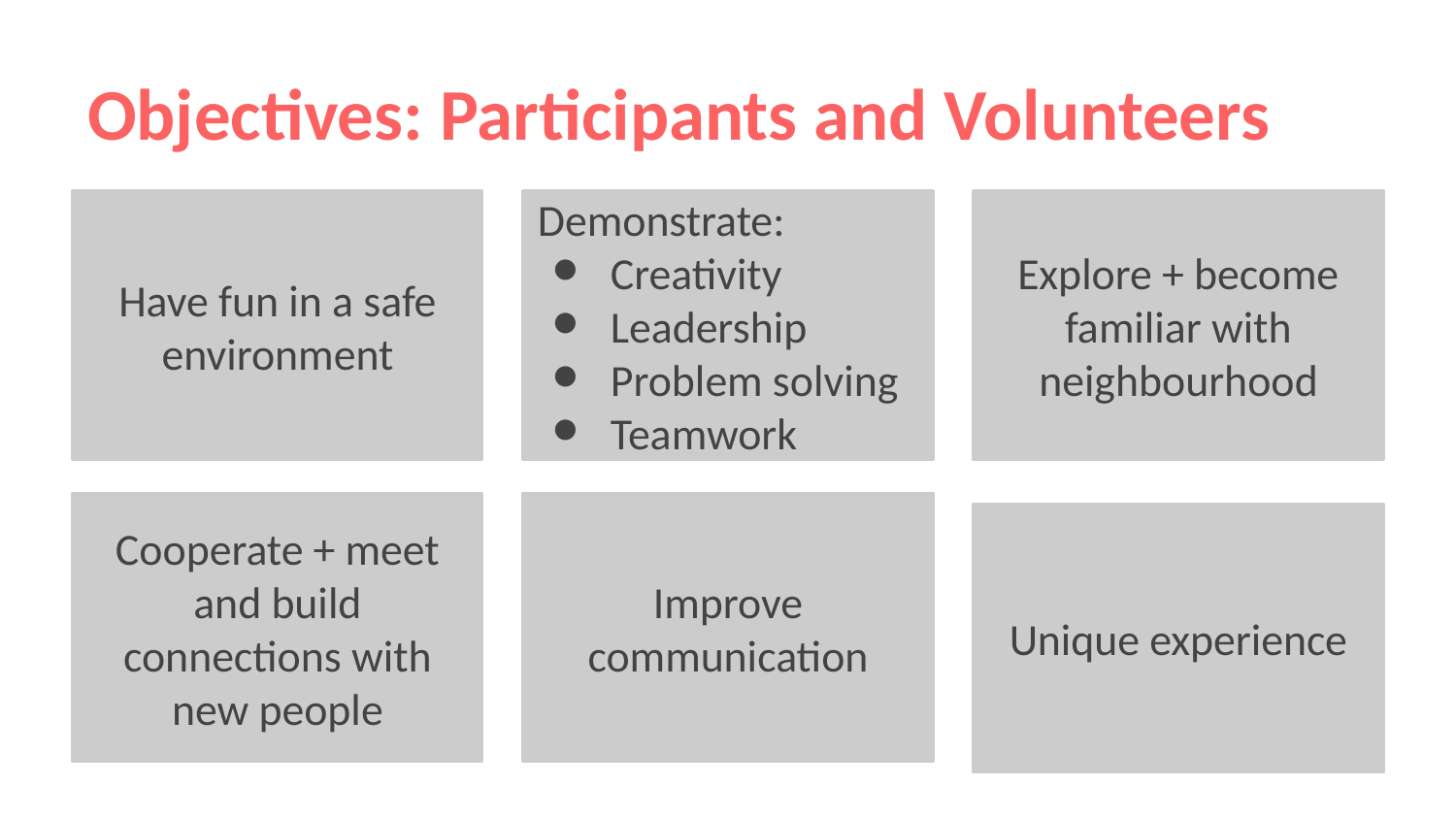

# Objectives: Participants and Volunteers
Have fun in a safe environment
Demonstrate:
Creativity
Leadership
Problem solving
Teamwork
Explore + become familiar with neighbourhood
Cooperate + meet and build connections with new people
Improve communication
Unique experience